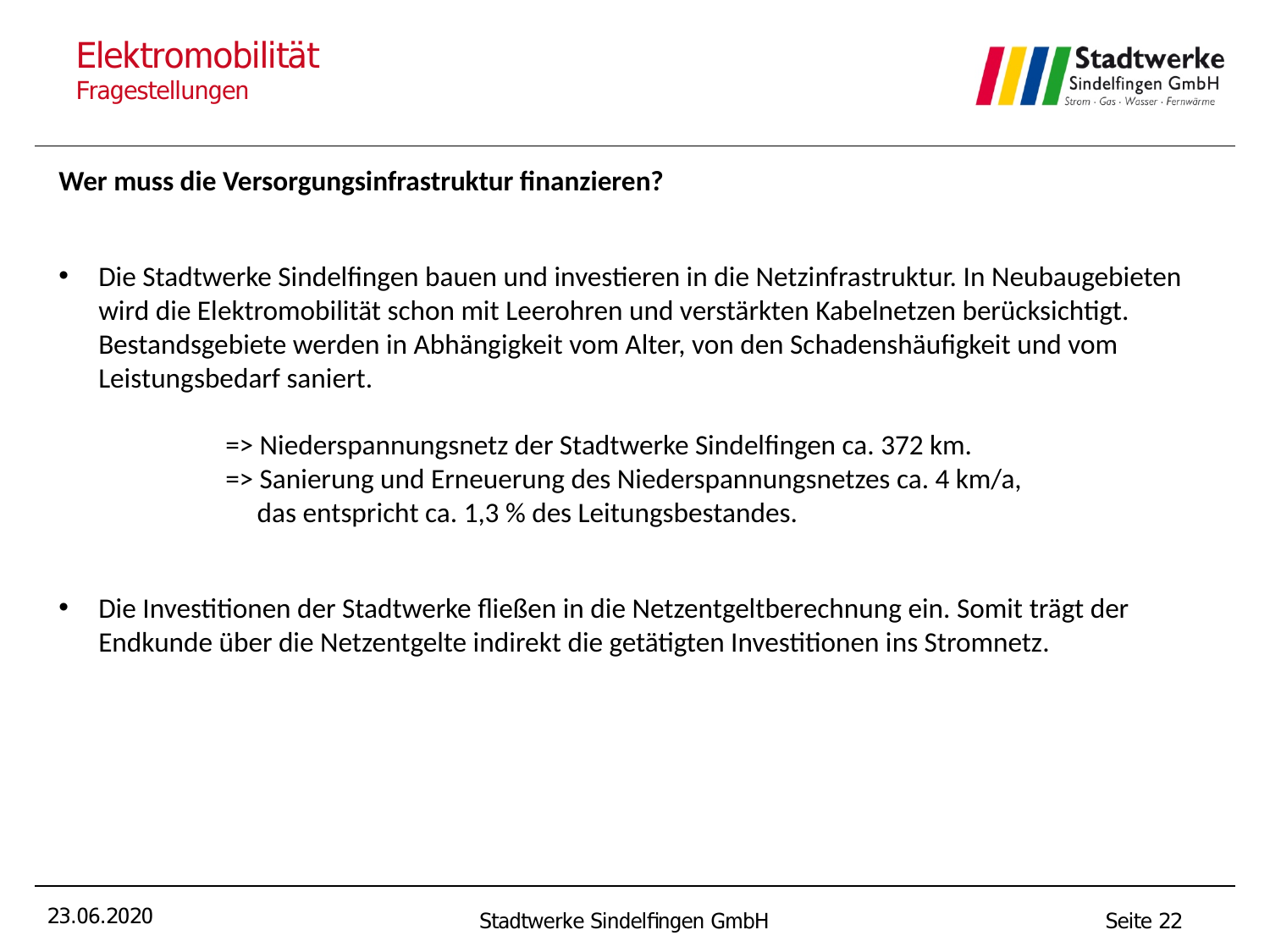

Elektromobilität
Fragestellungen
Wer muss die Versorgungsinfrastruktur finanzieren?

Die Stadtwerke Sindelfingen bauen und investieren in die Netzinfrastruktur. In Neubaugebieten wird die Elektromobilität schon mit Leerohren und verstärkten Kabelnetzen berücksichtigt. Bestandsgebiete werden in Abhängigkeit vom Alter, von den Schadenshäufigkeit und vom Leistungsbedarf saniert.
	=> Niederspannungsnetz der Stadtwerke Sindelfingen ca. 372 km.
	=> Sanierung und Erneuerung des Niederspannungsnetzes ca. 4 km/a,
      	     das entspricht ca. 1,3 % des Leitungsbestandes.

Die Investitionen der Stadtwerke fließen in die Netzentgeltberechnung ein. Somit trägt der Endkunde über die Netzentgelte indirekt die getätigten Investitionen ins Stromnetz.